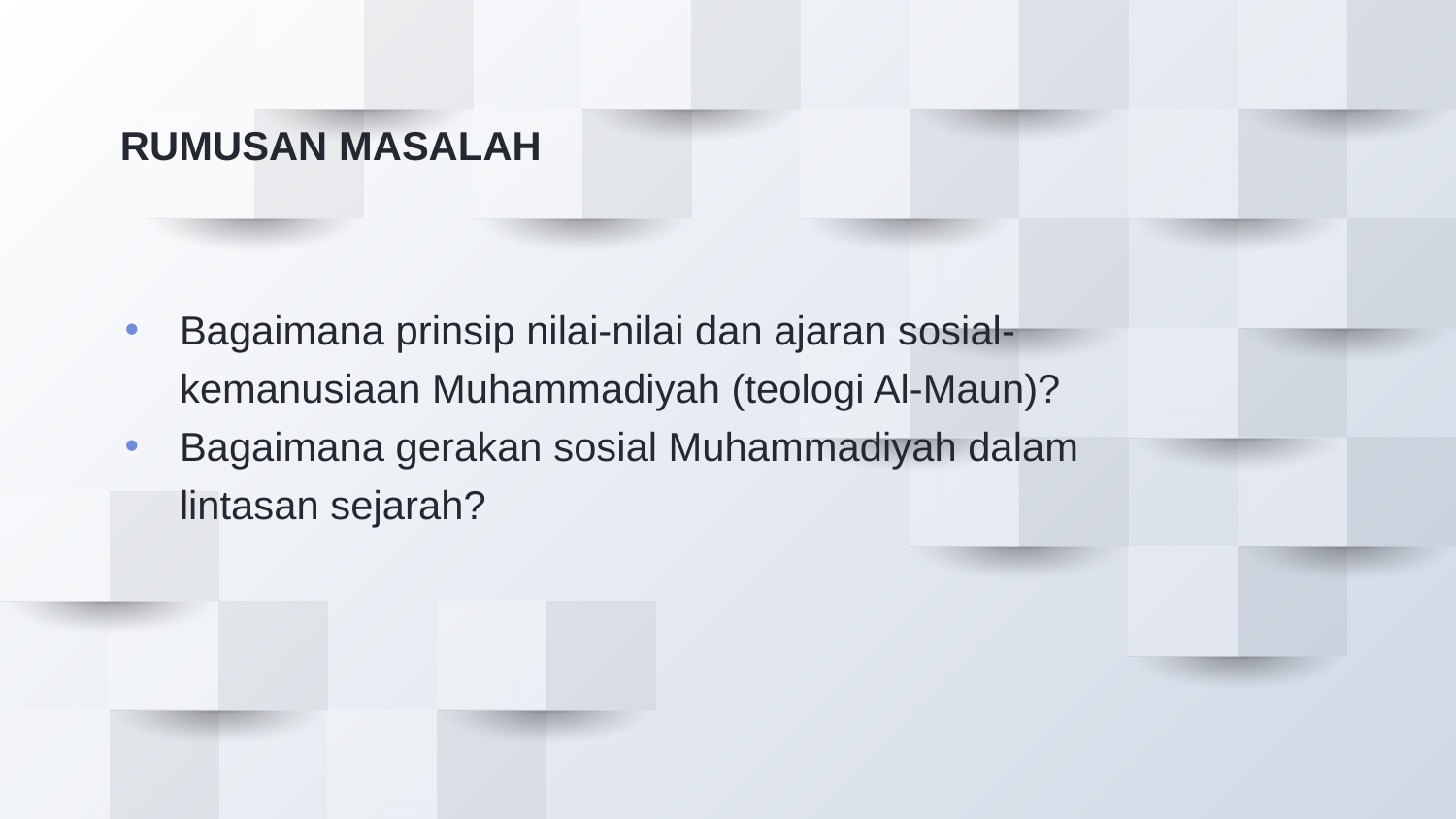

# RUMUSAN MASALAH
Bagaimana prinsip nilai-nilai dan ajaran sosial-kemanusiaan Muhammadiyah (teologi Al-Maun)?
Bagaimana gerakan sosial Muhammadiyah dalam lintasan sejarah?